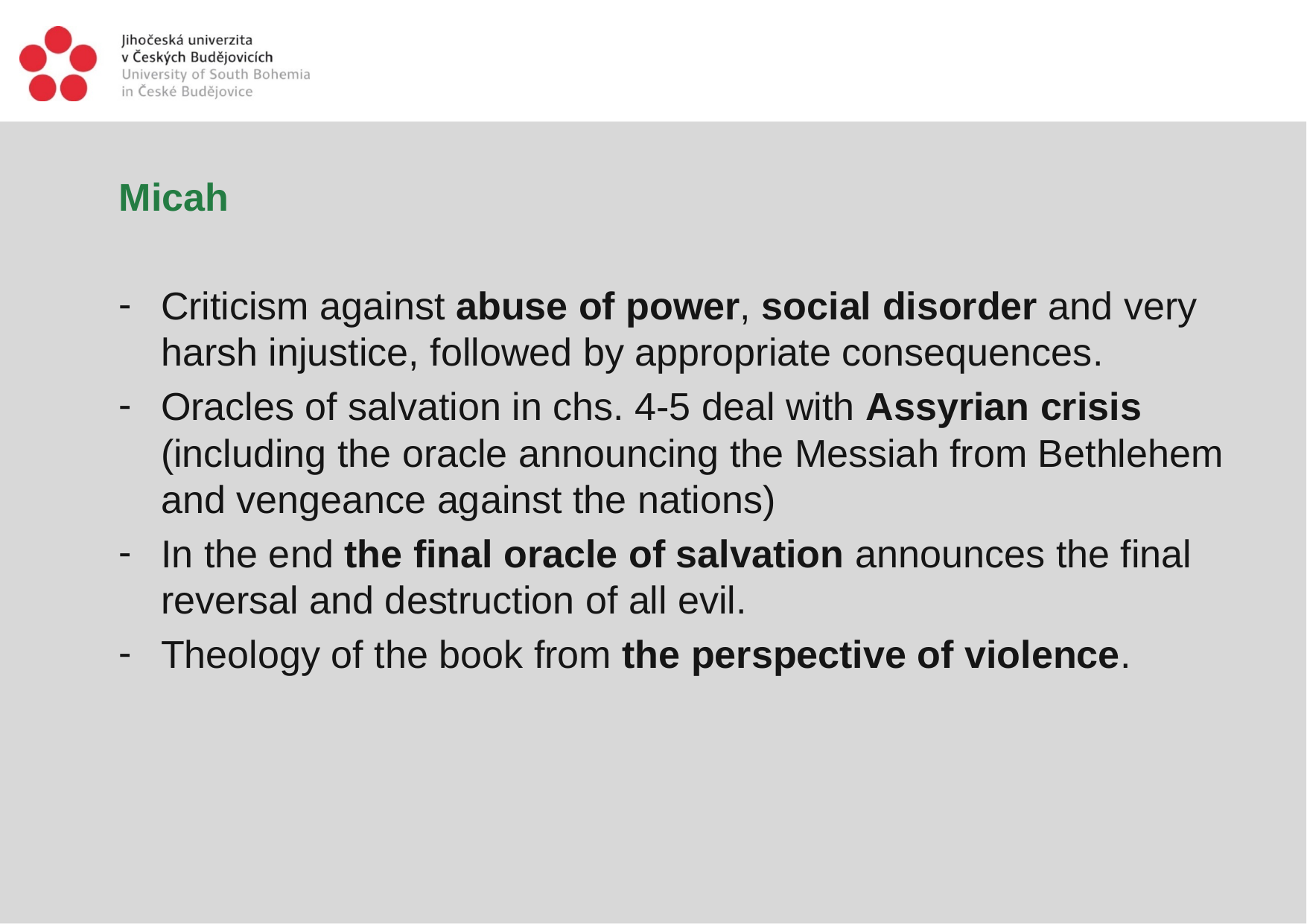

Micah

Criticism against abuse of power, social disorder and very harsh injustice, followed by appropriate consequences.
Oracles of salvation in chs. 4-5 deal with Assyrian crisis (including the oracle announcing the Messiah from Bethlehem and vengeance against the nations)
In the end the final oracle of salvation announces the final reversal and destruction of all evil.
Theology of the book from the perspective of violence.